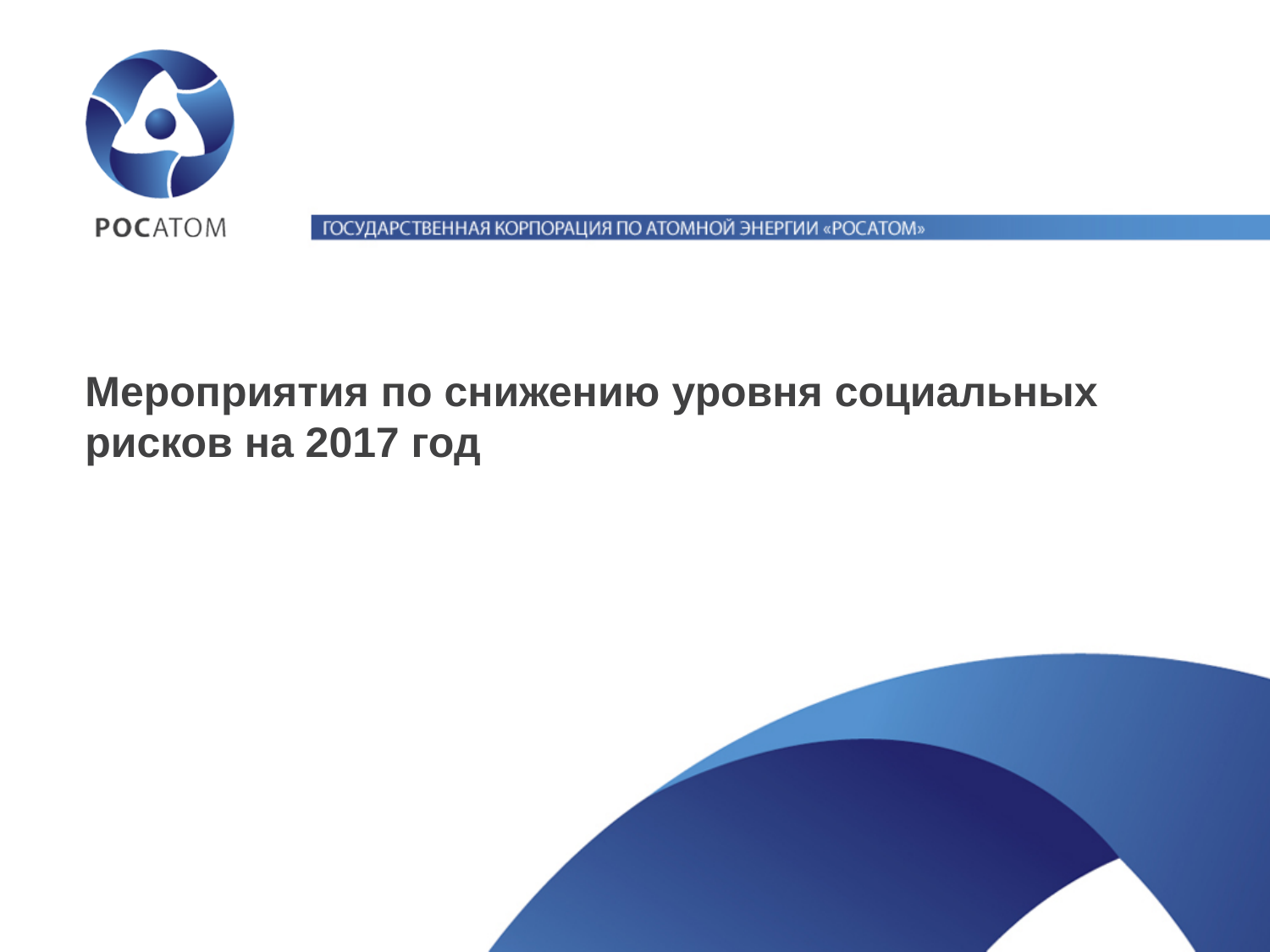

Мероприятия по снижению уровня социальных рисков на 2017 год